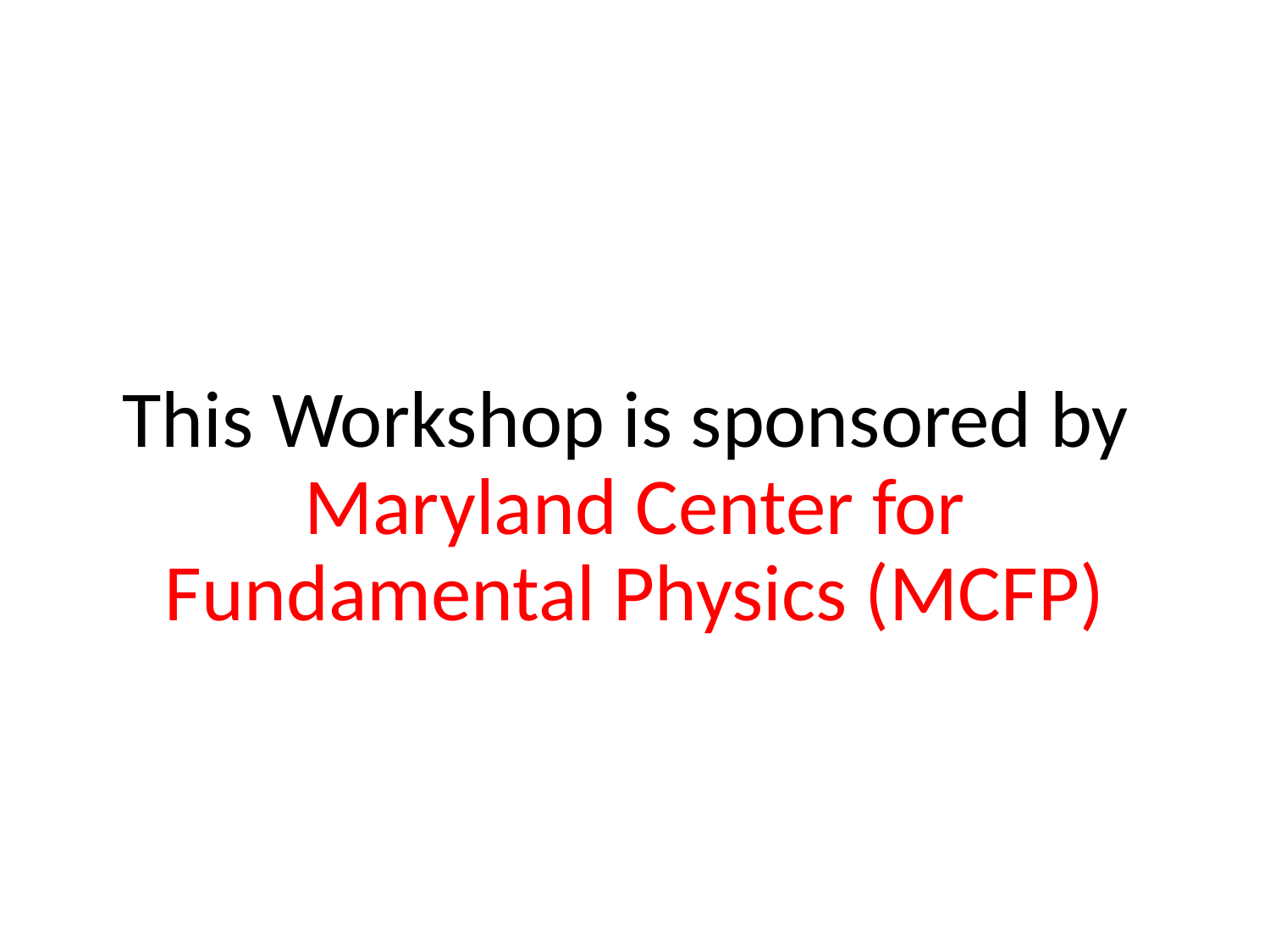

# This Workshop is sponsored by Maryland Center for Fundamental Physics (MCFP)